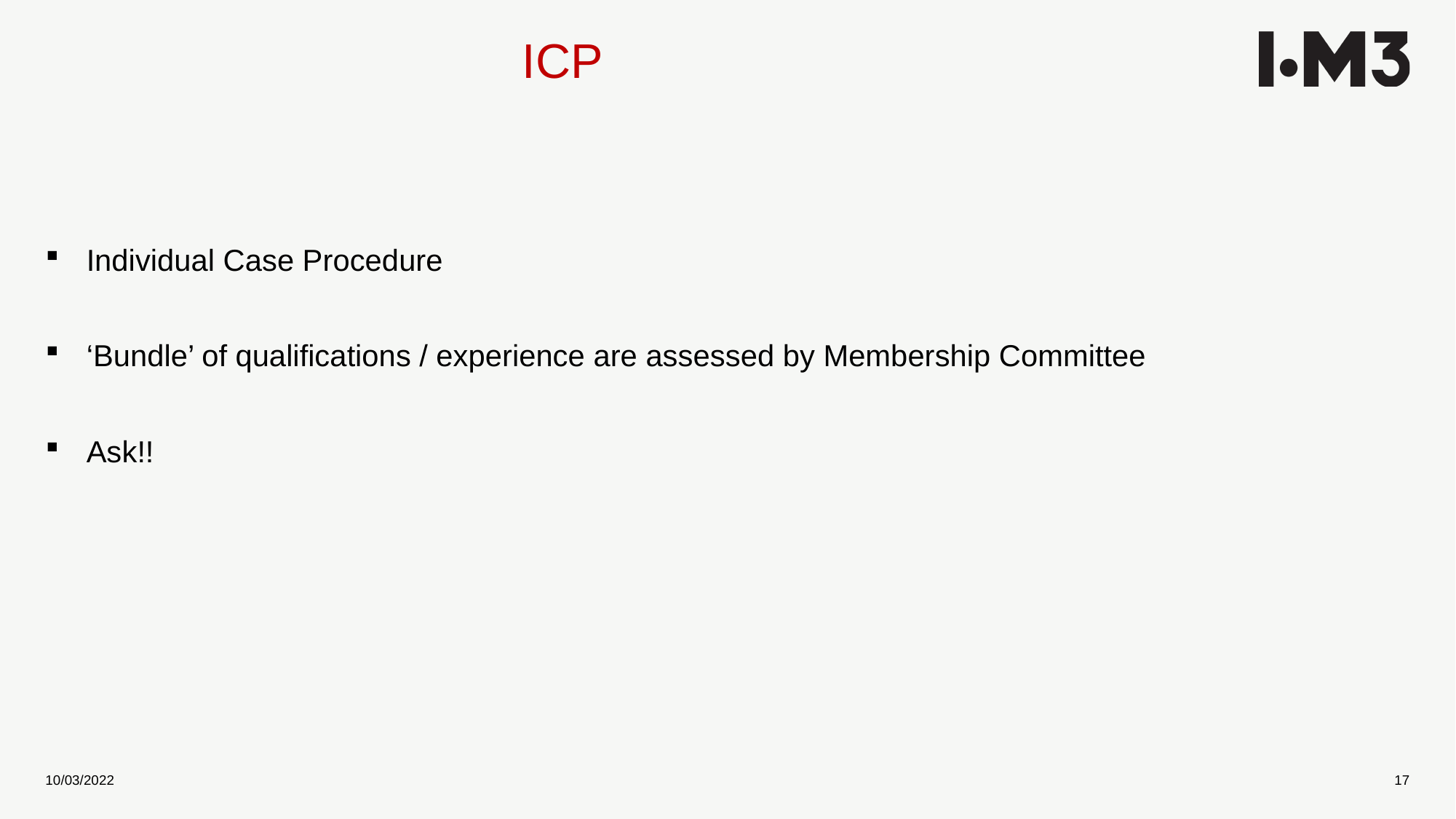

# ICP

Individual Case Procedure

‘Bundle’ of qualifications / experience are assessed by Membership Committee

Ask!!

10/03/2022

17